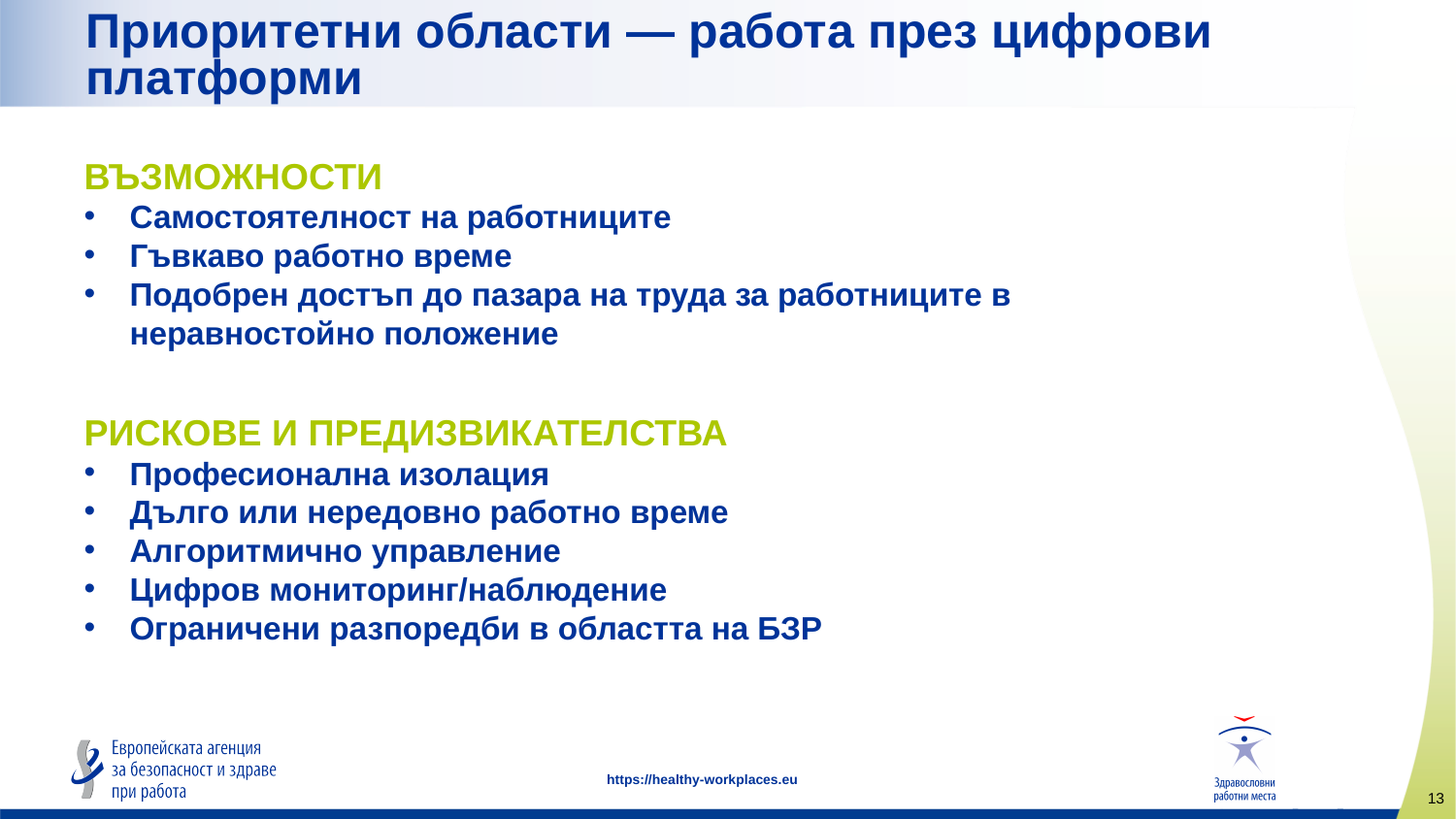

# Приоритетни области — работа през цифрови платформи
ВЪЗМОЖНОСТИ
Самостоятелност на работниците
Гъвкаво работно време
Подобрен достъп до пазара на труда за работниците в неравностойно положение

РИСКОВЕ И ПРЕДИЗВИКАТЕЛСТВА
Професионална изолация
Дълго или нередовно работно време
Алгоритмично управление
Цифров мониторинг/наблюдение
Ограничени разпоредби в областта на БЗР